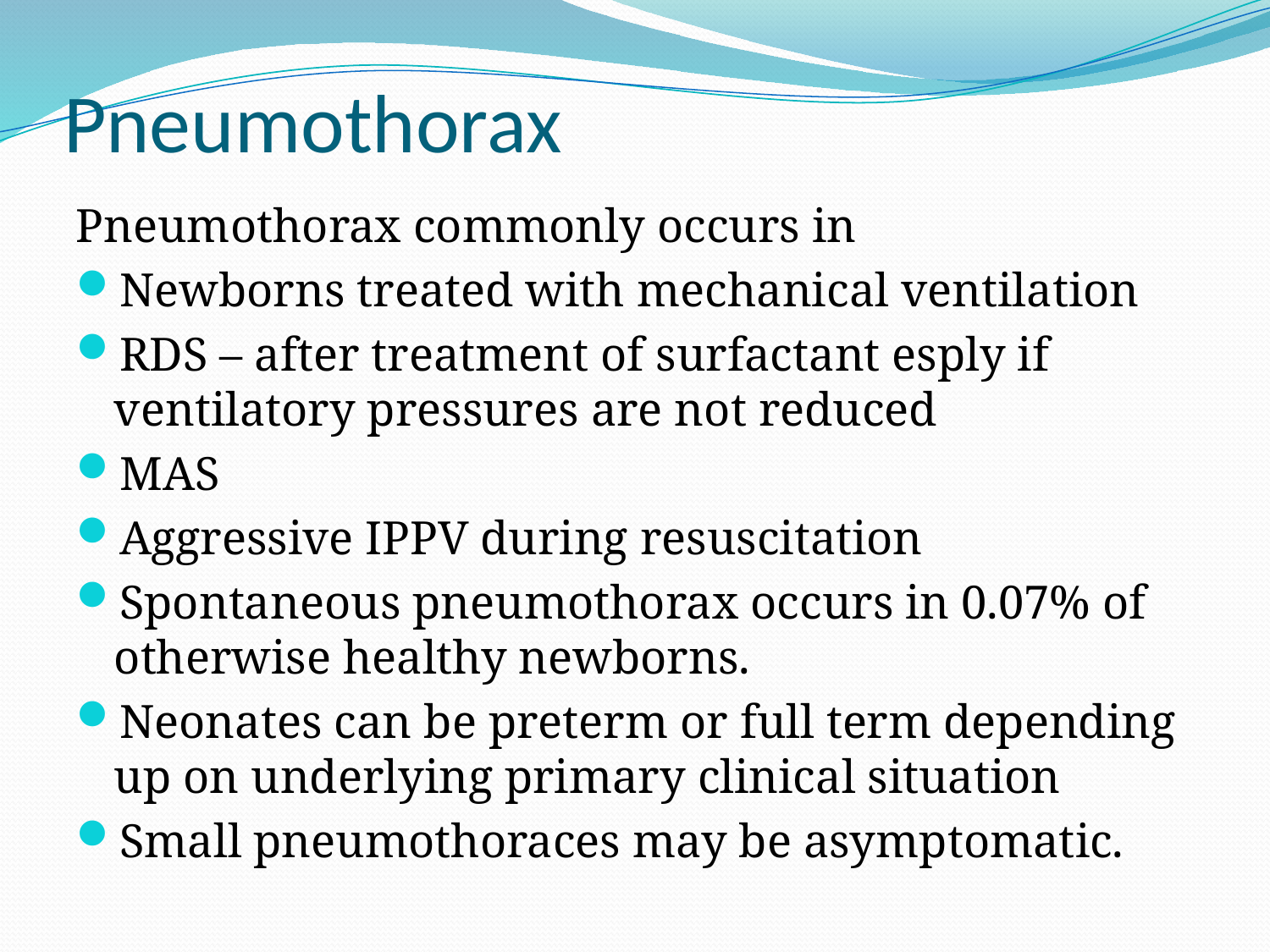

# Pneumothorax
Pneumothorax commonly occurs in
Newborns treated with mechanical ventilation
RDS – after treatment of surfactant esply if ventilatory pressures are not reduced
MAS
Aggressive IPPV during resuscitation
Spontaneous pneumothorax occurs in 0.07% of otherwise healthy newborns.
Neonates can be preterm or full term depending up on underlying primary clinical situation
Small pneumothoraces may be asymptomatic.